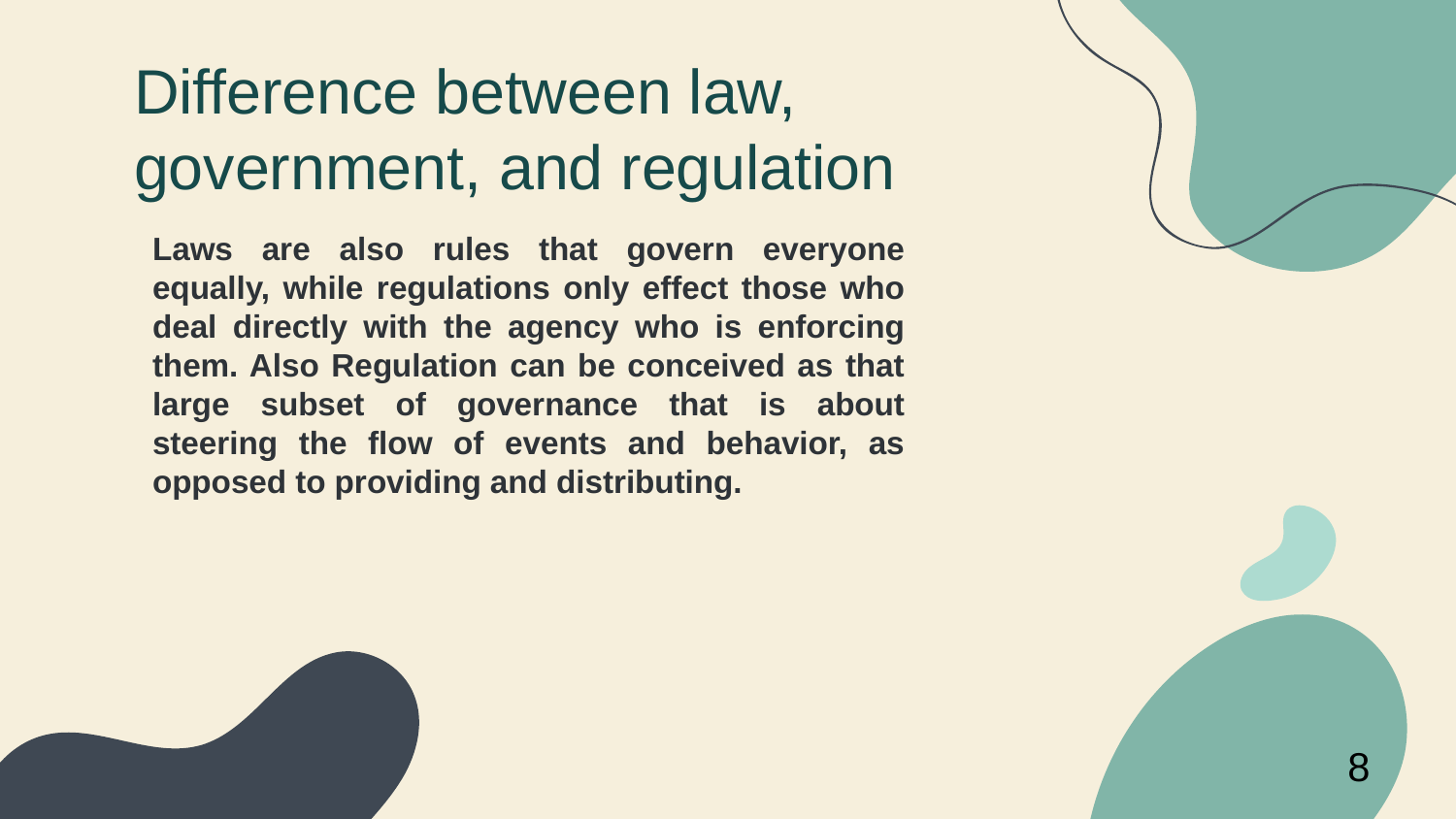

# Difference between law, government, and regulation
Laws are also rules that govern everyone equally, while regulations only effect those who deal directly with the agency who is enforcing them. Also Regulation can be conceived as that large subset of governance that is about steering the flow of events and behavior, as opposed to providing and distributing.
8